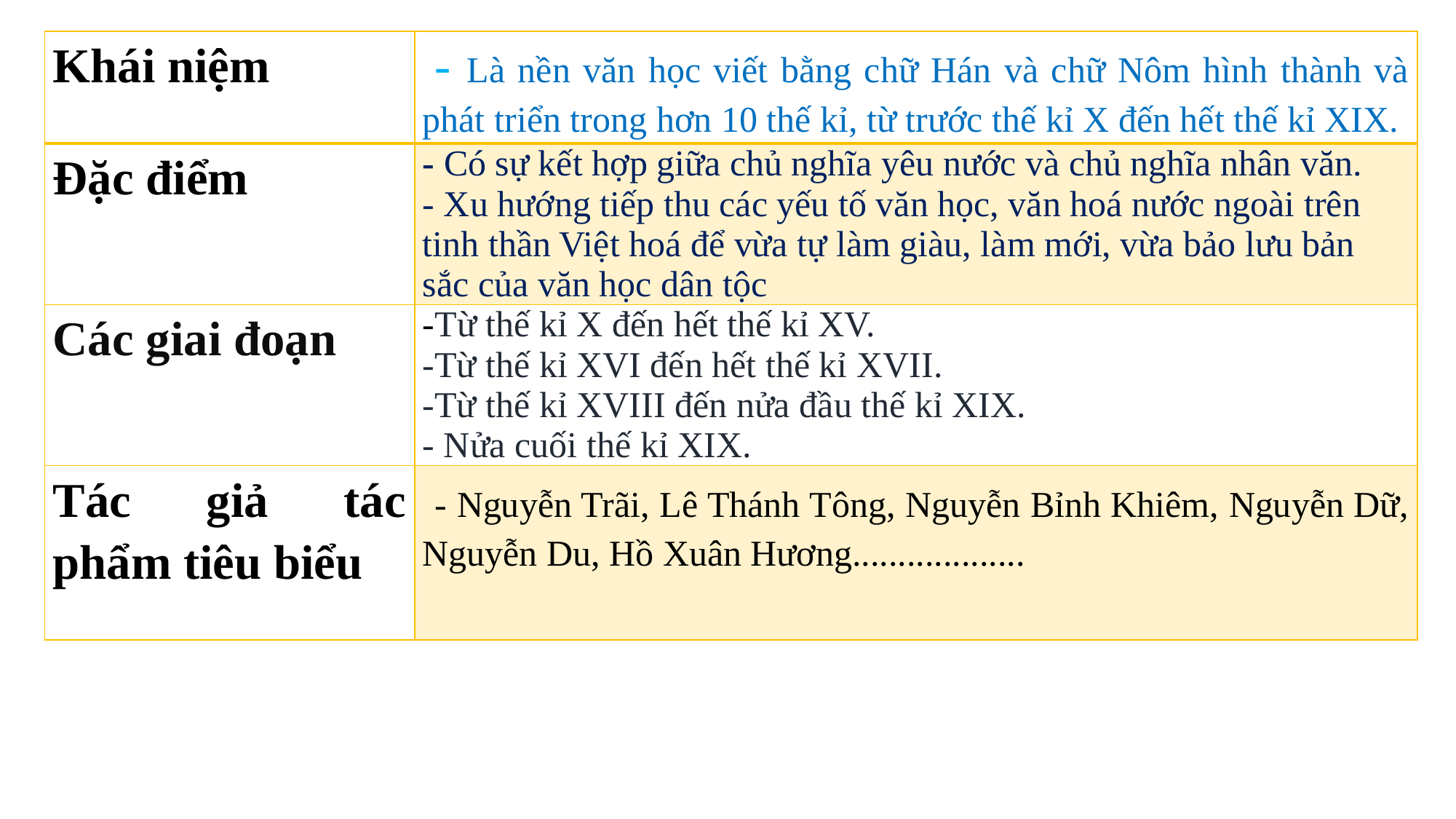

| Khái niệm | - Là nền văn học viết bằng chữ Hán và chữ Nôm hình thành và phát triển trong hơn 10 thế kỉ, từ trước thế kỉ X đến hết thế kỉ XIX. |
| --- | --- |
| Đặc điểm | - Có sự kết hợp giữa chủ nghĩa yêu nước và chủ nghĩa nhân văn. - Xu hướng tiếp thu các yếu tố văn học, văn hoá nước ngoài trên tinh thần Việt hoá để vừa tự làm giàu, làm mới, vừa bảo lưu bản sắc của văn học dân tộc |
| Các giai đoạn | -Từ thế kỉ X đến hết thế kỉ XV. -Từ thế kỉ XVI đến hết thế kỉ XVII. -Từ thế kỉ XVIII đến nửa đầu thế kỉ XIX. - Nửa cuối thế kỉ XIX. |
| Tác giả tác phẩm tiêu biểu | - Nguyễn Trãi, Lê Thánh Tông, Nguyễn Bỉnh Khiêm, Nguyễn Dữ, Nguyễn Du, Hồ Xuân Hương................... |